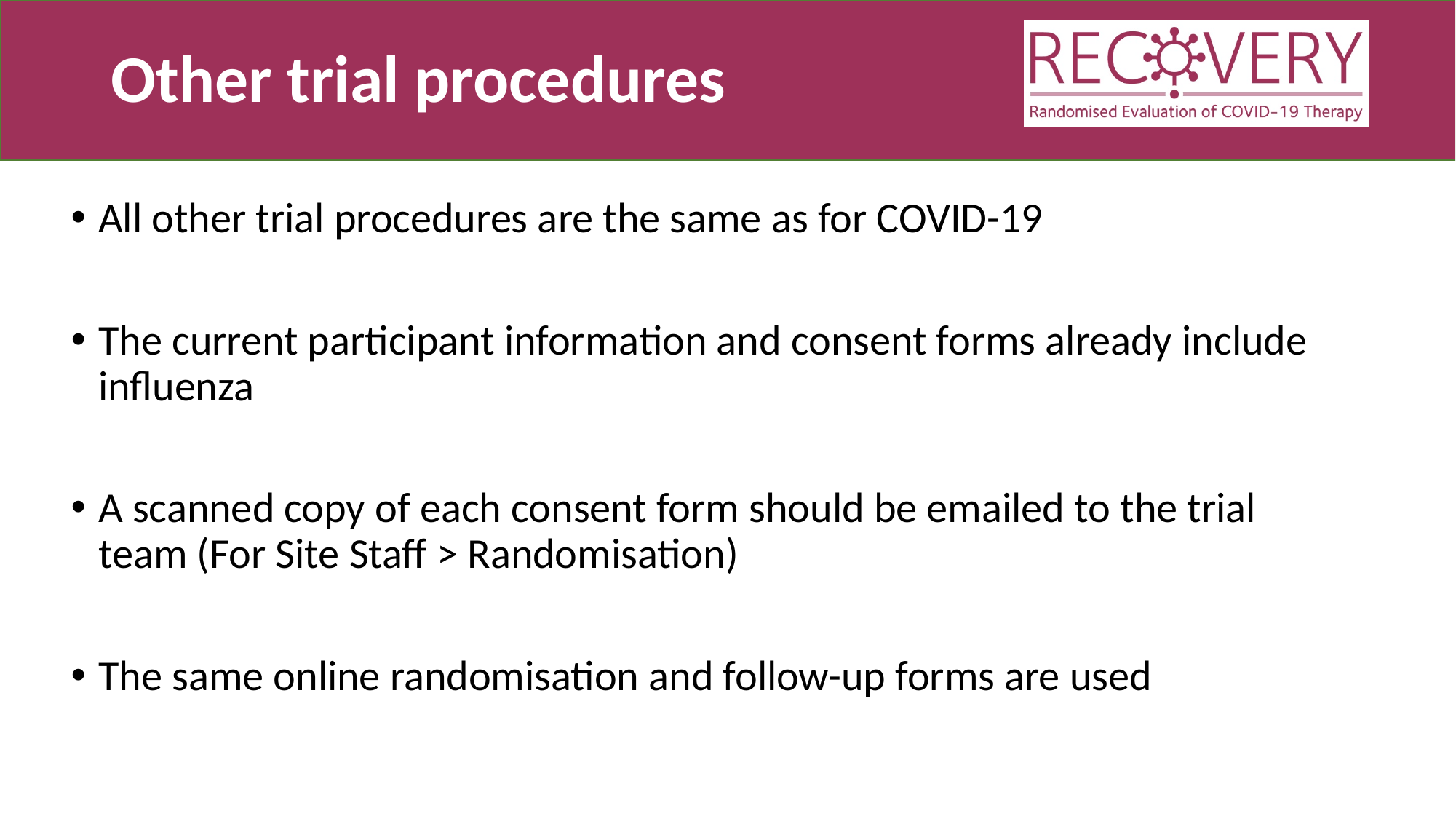

# Other trial procedures
All other trial procedures are the same as for COVID-19

The current participant information and consent forms already include influenza

A scanned copy of each consent form should be emailed to the trial team (For Site Staff > Randomisation)

The same online randomisation and follow-up forms are used